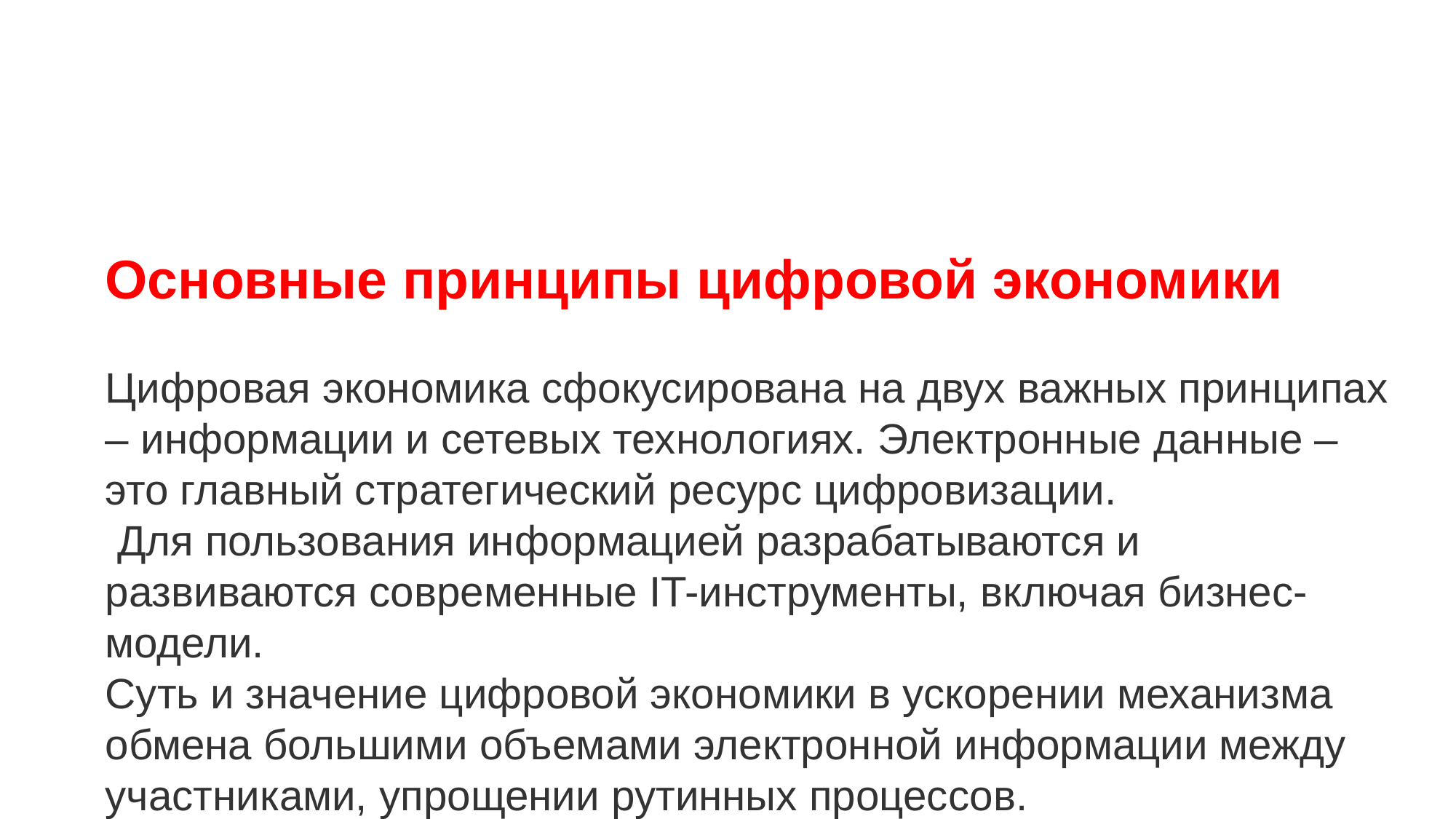

Основные принципы цифровой экономики

Цифровая экономика сфокусирована на двух важных принципах – информации и сетевых технологиях. Электронные данные – это главный стратегический ресурс цифровизации.
 Для пользования информацией разрабатываются и развиваются современные IT-инструменты, включая бизнес-модели.
Суть и значение цифровой экономики в ускорении механизма обмена большими объемами электронной информации между участниками, упрощении рутинных процессов.